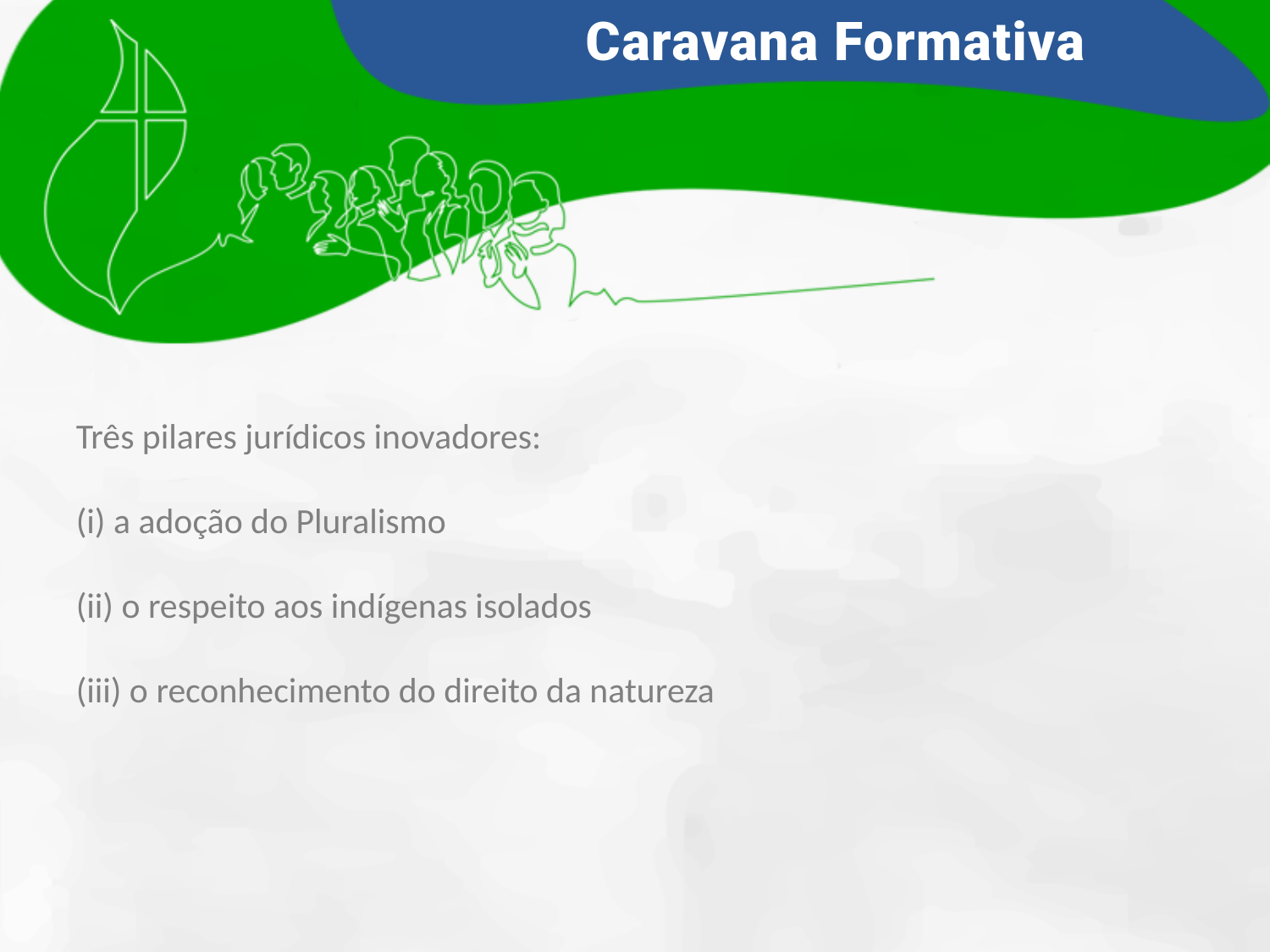

# Três pilares jurídicos inovadores: (i) a adoção do Pluralismo (ii) o respeito aos indígenas isolados (iii) o reconhecimento do direito da natureza